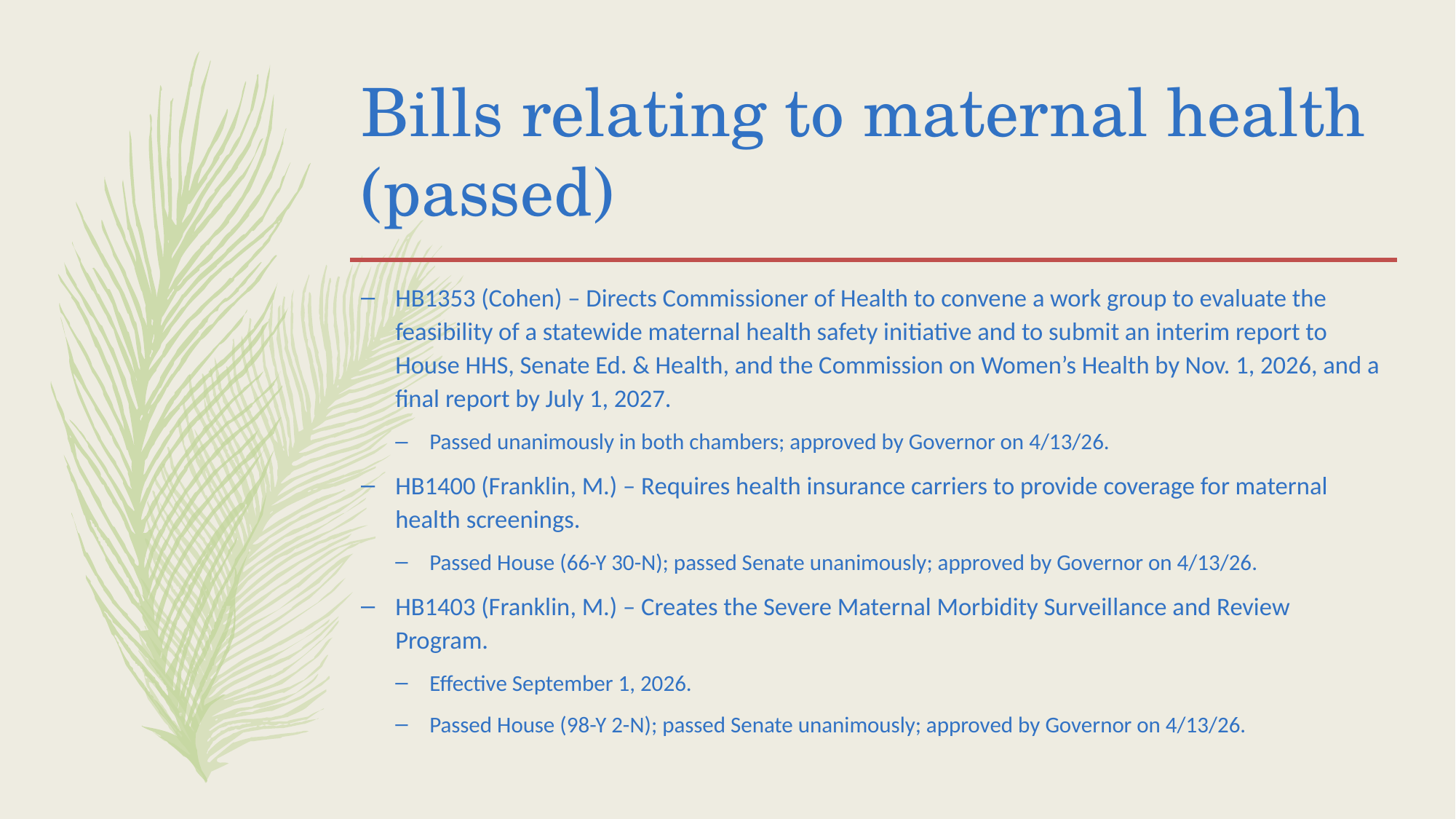

# Bills relating to maternal health (passed)
HB1353 (Cohen) – Directs Commissioner of Health to convene a work group to evaluate the feasibility of a statewide maternal health safety initiative and to submit an interim report to House HHS, Senate Ed. & Health, and the Commission on Women’s Health by Nov. 1, 2026, and a final report by July 1, 2027.
Passed unanimously in both chambers; approved by Governor on 4/13/26.
HB1400 (Franklin, M.) – Requires health insurance carriers to provide coverage for maternal health screenings.
Passed House (66-Y 30-N); passed Senate unanimously; approved by Governor on 4/13/26.
HB1403 (Franklin, M.) – Creates the Severe Maternal Morbidity Surveillance and Review Program.
Effective September 1, 2026.
Passed House (98-Y 2-N); passed Senate unanimously; approved by Governor on 4/13/26.